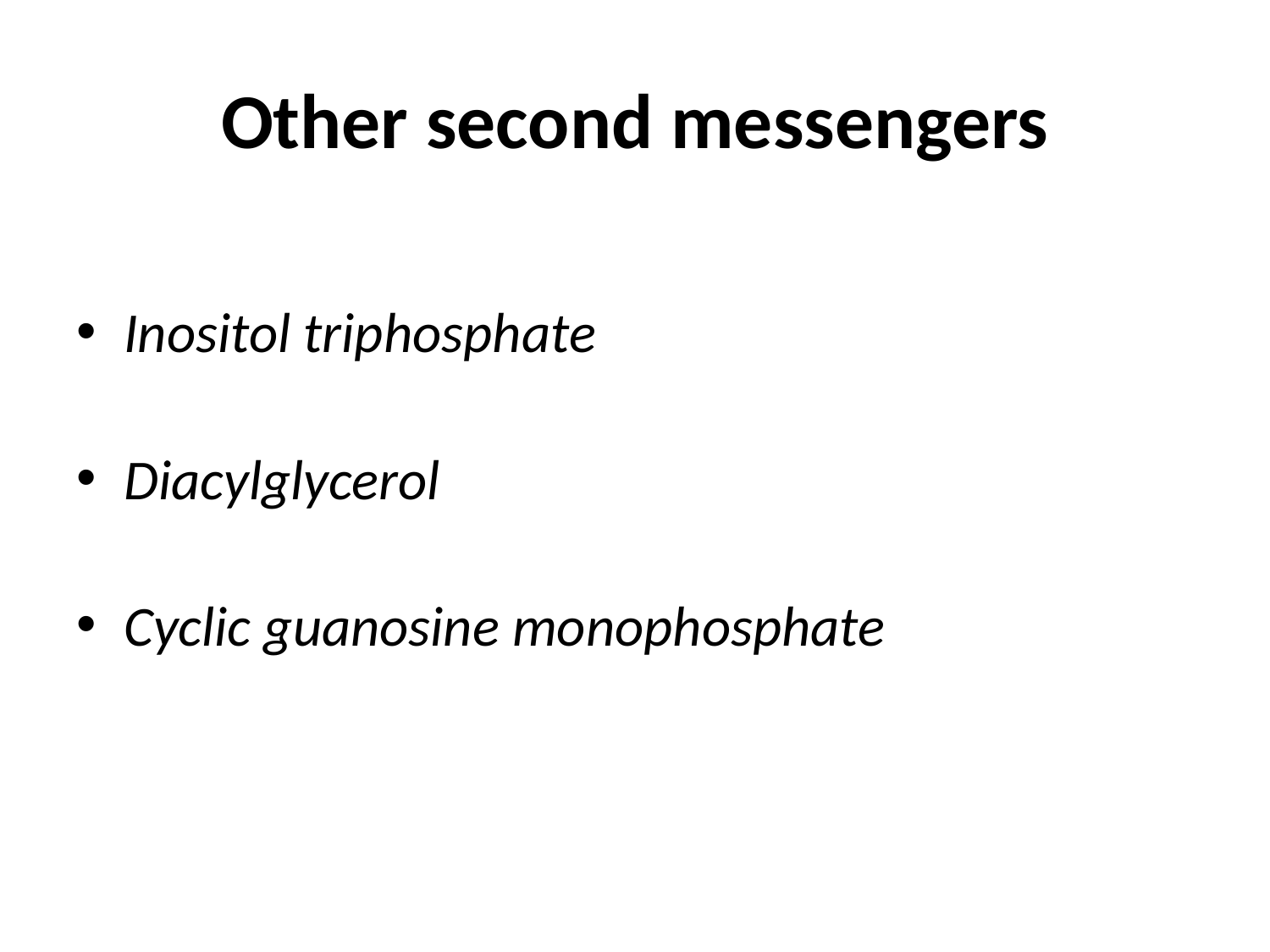

# Other second messengers
Inositol triphosphate
Diacylglycerol
Cyclic guanosine monophosphate